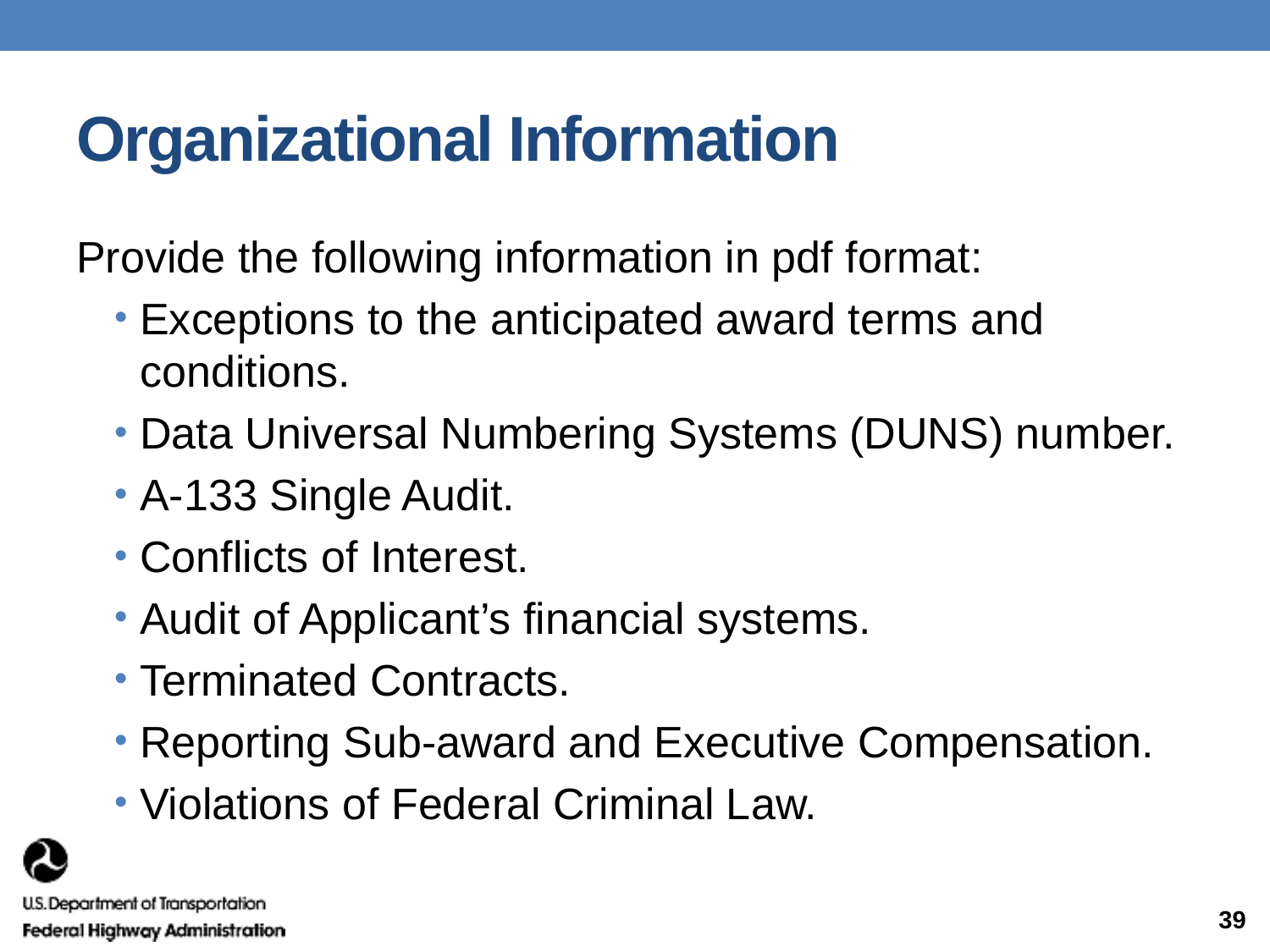

# Organizational Information
Provide the following information in pdf format:
Exceptions to the anticipated award terms and conditions.
Data Universal Numbering Systems (DUNS) number.
A-133 Single Audit.
Conflicts of Interest.
Audit of Applicant’s financial systems.
Terminated Contracts.
Reporting Sub-award and Executive Compensation.
Violations of Federal Criminal Law.

39